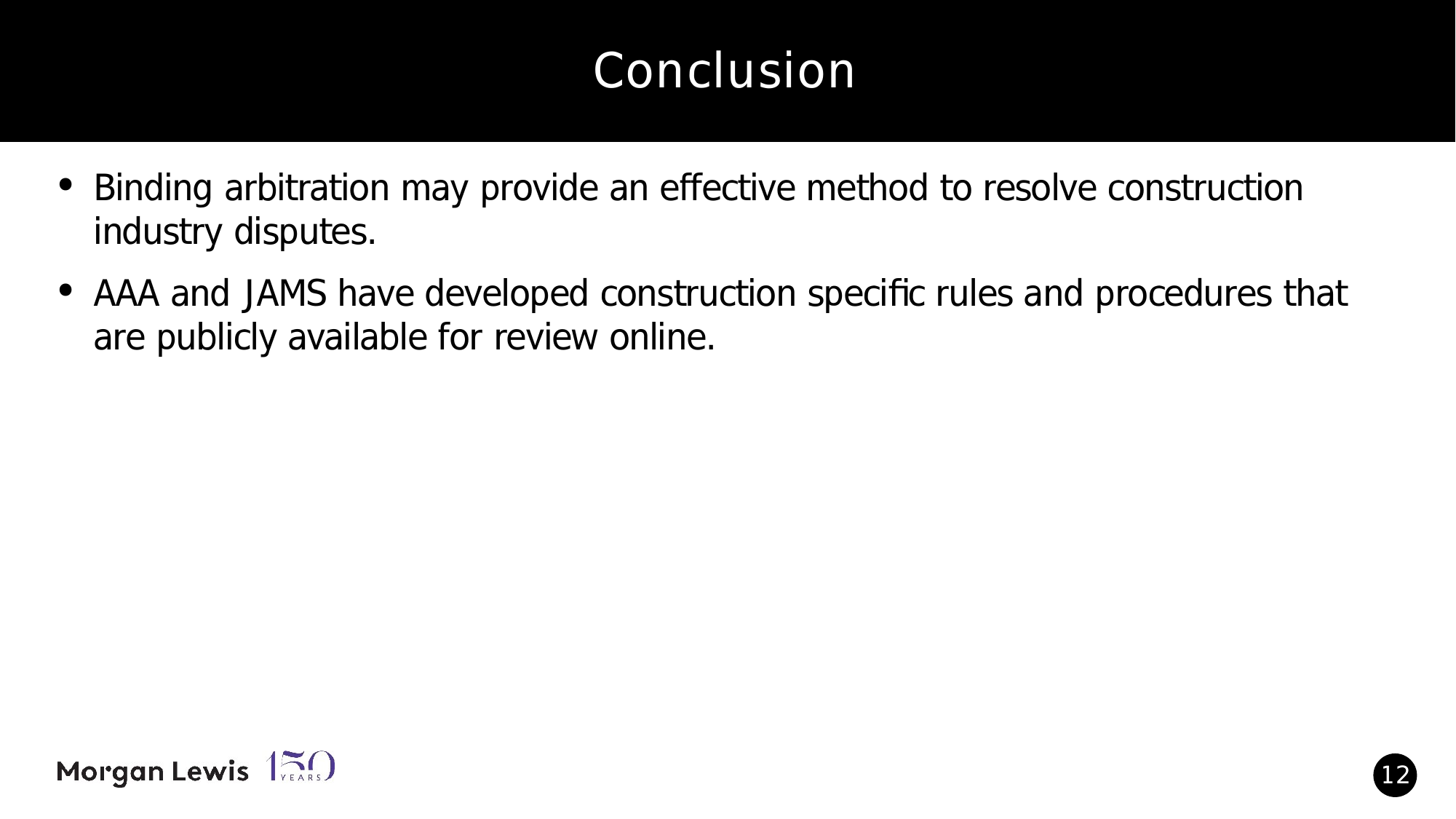

# Conclusion
Binding arbitration may provide an effective method to resolve construction industry disputes.
AAA and JAMS have developed construction specific rules and procedures that are publicly available for review online.

12